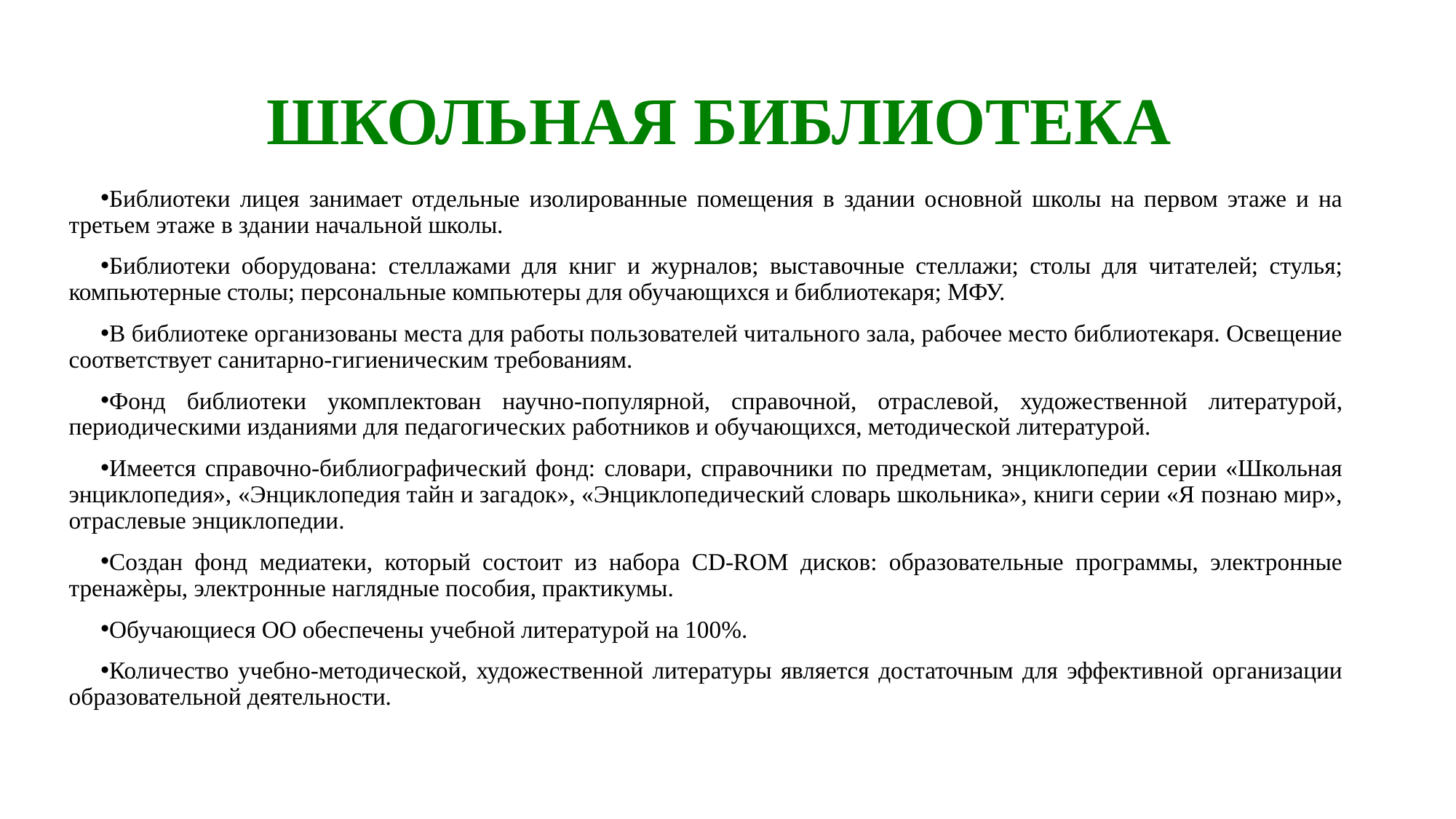

# ШКОЛЬНАЯ БИБЛИОТЕКА
Библиотеки лицея занимает отдельные изолированные помещения в здании основной школы на первом этаже и на третьем этаже в здании начальной школы.
Библиотеки оборудована: стеллажами для книг и журналов; выставочные стеллажи; столы для читателей; стулья; компьютерные столы; персональные компьютеры для обучающихся и библиотекаря; МФУ.
В библиотеке организованы места для работы пользователей читального зала, рабочее место библиотекаря. Освещение соответствует санитарно-гигиеническим требованиям.
Фонд библиотеки укомплектован научно-популярной, справочной, отраслевой, художественной литературой, периодическими изданиями для педагогических работников и обучающихся, методической литературой.
Имеется справочно-библиографический фонд: словари, справочники по предметам, энциклопедии серии «Школьная энциклопедия», «Энциклопедия тайн и загадок», «Энциклопедический словарь школьника», книги серии «Я познаю мир», отраслевые энциклопедии.
Создан фонд медиатеки, который состоит из набора CD-ROM дисков: образовательные программы, электронные тренажѐры, электронные наглядные пособия, практикумы.
Обучающиеся ОО обеспечены учебной литературой на 100%.
Количество учебно-методической, художественной литературы является достаточным для эффективной организации образовательной деятельности.